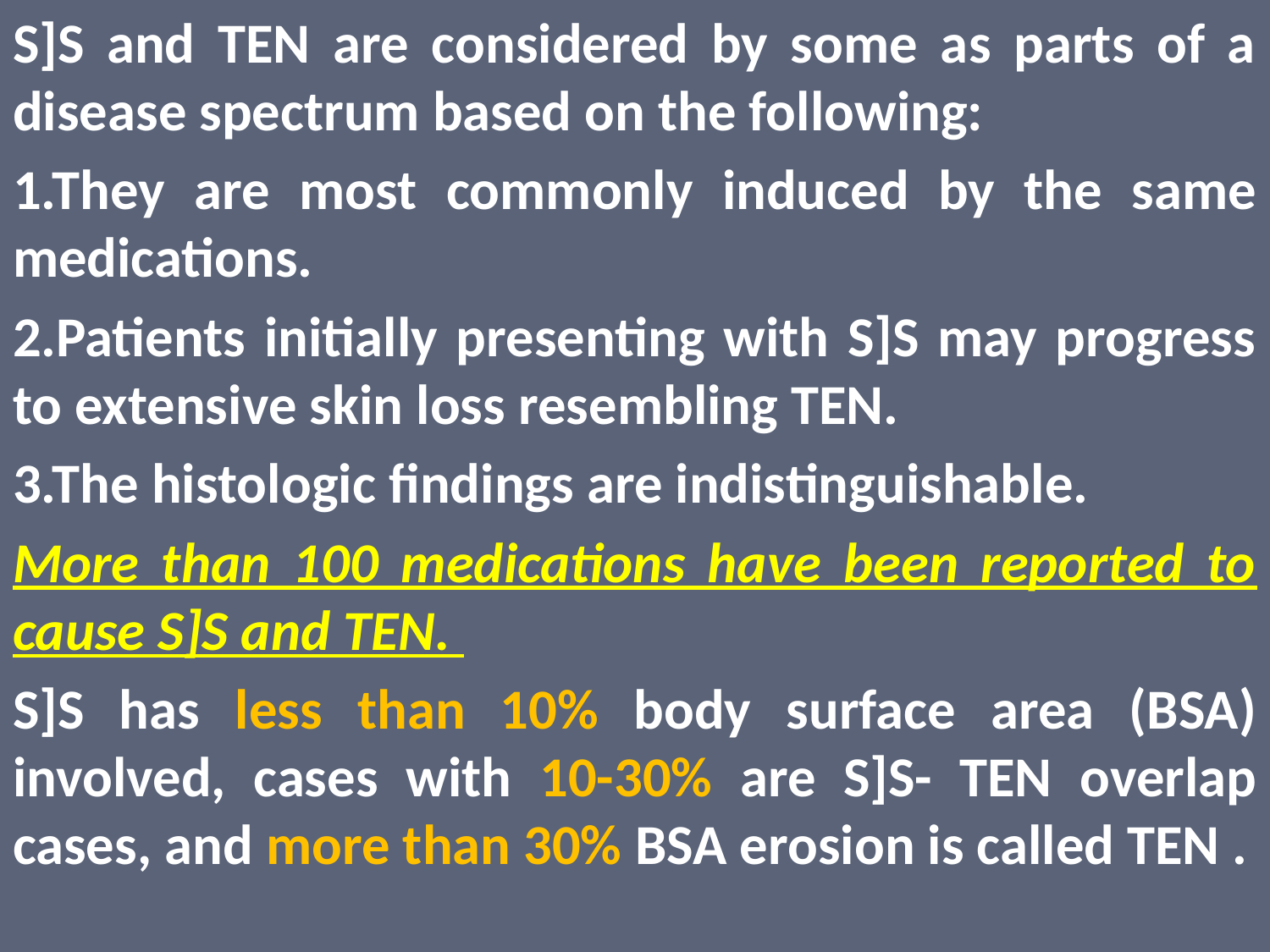

S]S and TEN are considered by some as parts of a disease spectrum based on the following:
1.They are most commonly induced by the same medications.
2.Patients initially presenting with S]S may progress to extensive skin loss resembling TEN.
3.The histologic findings are indistinguishable.
More than 100 medications have been reported to cause S]S and TEN.
S]S has less than 10% body surface area (BSA) involved, cases with 10-30% are S]S- TEN overlap cases, and more than 30% BSA erosion is called TEN .